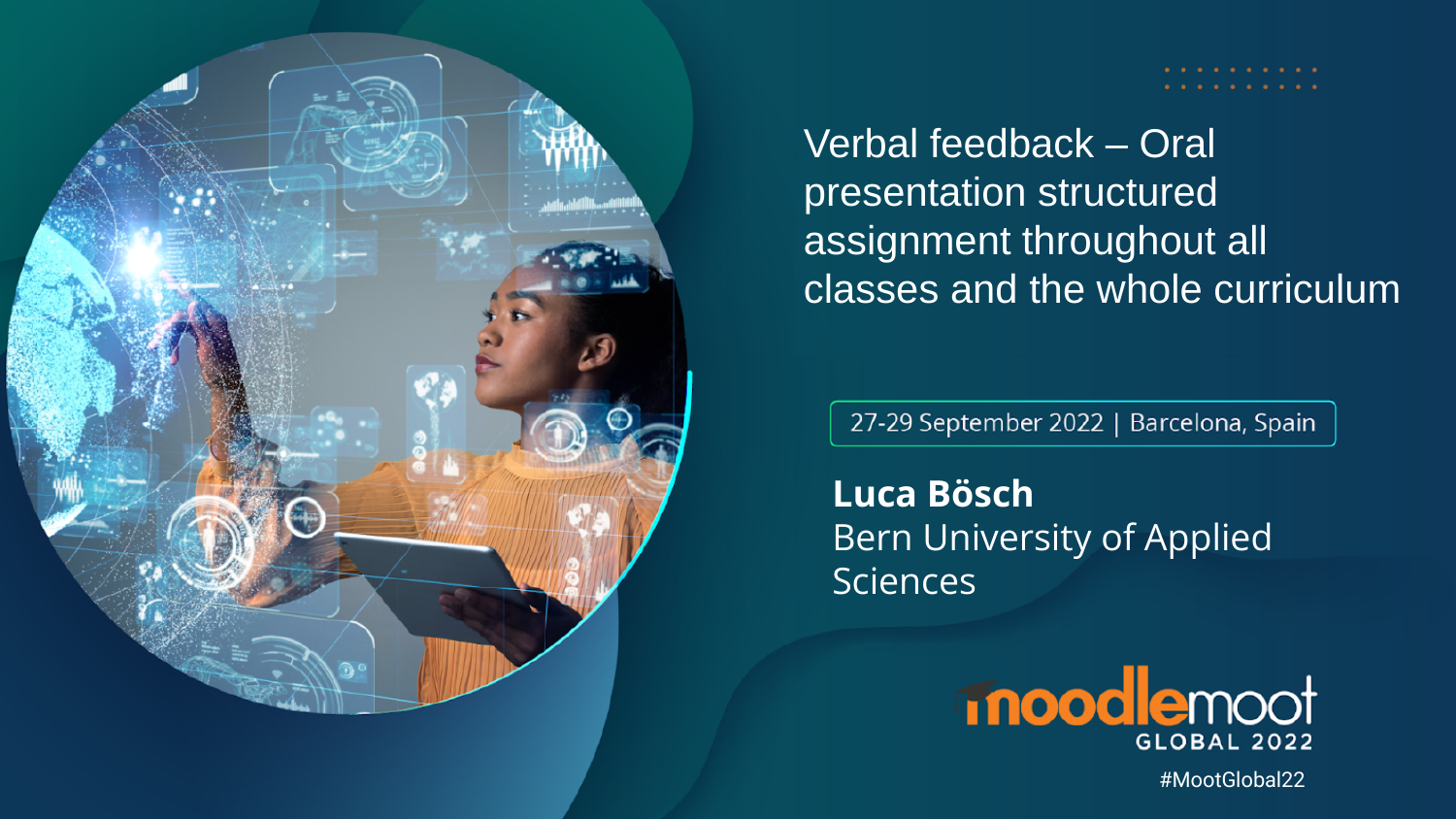

# Verbal feedback – Oral presentation structured assignment throughout all classes and the whole curriculum
Luca Bösch
Bern University of Applied
Sciences